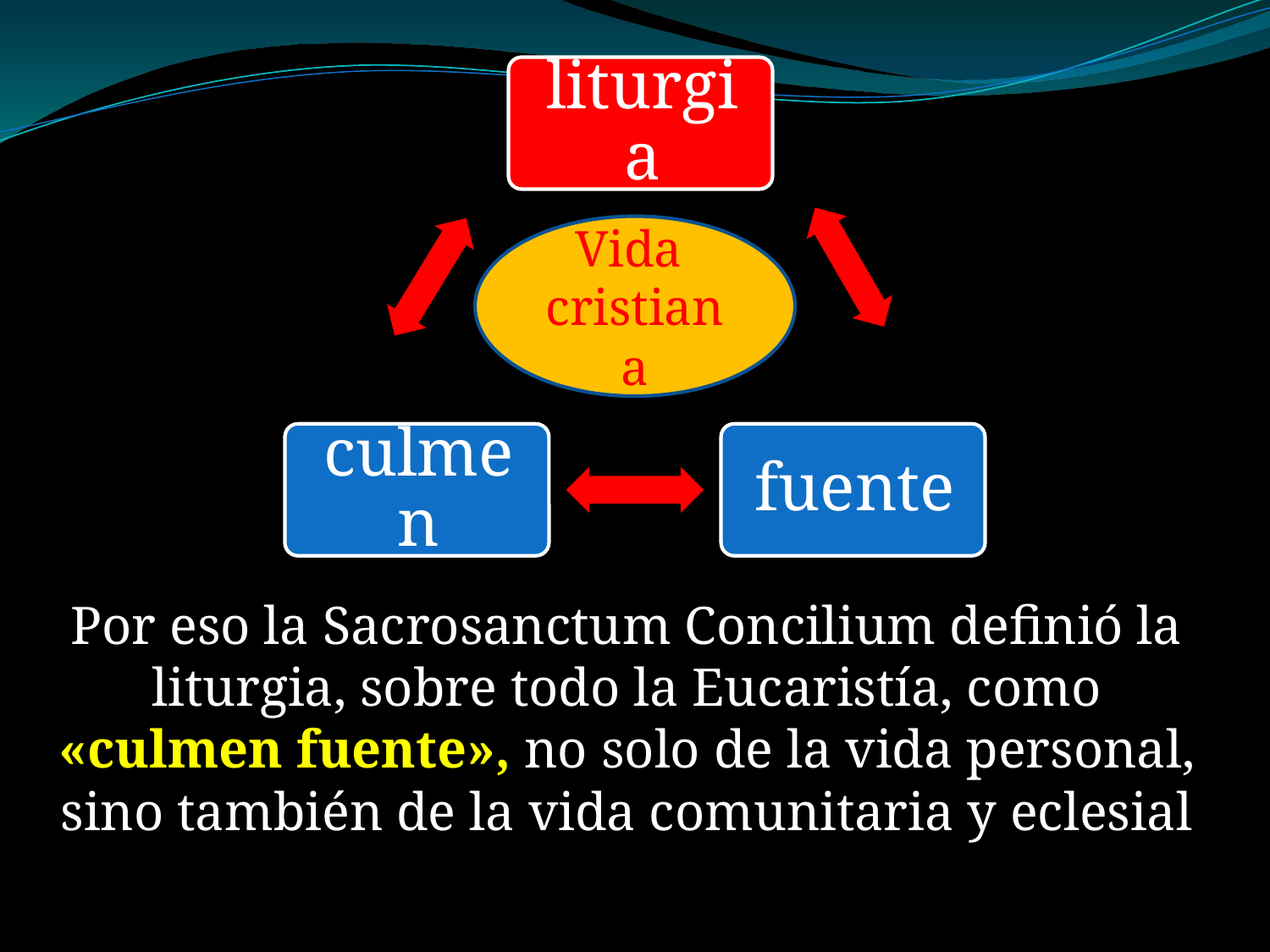

liturgia

fuente

culmen

Vida
cristiana
Por eso la Sacrosanctum Concilium definió la liturgia, sobre todo la Eucaristía, como «culmen fuente», no solo de la vida personal, sino también de la vida comunitaria y eclesial